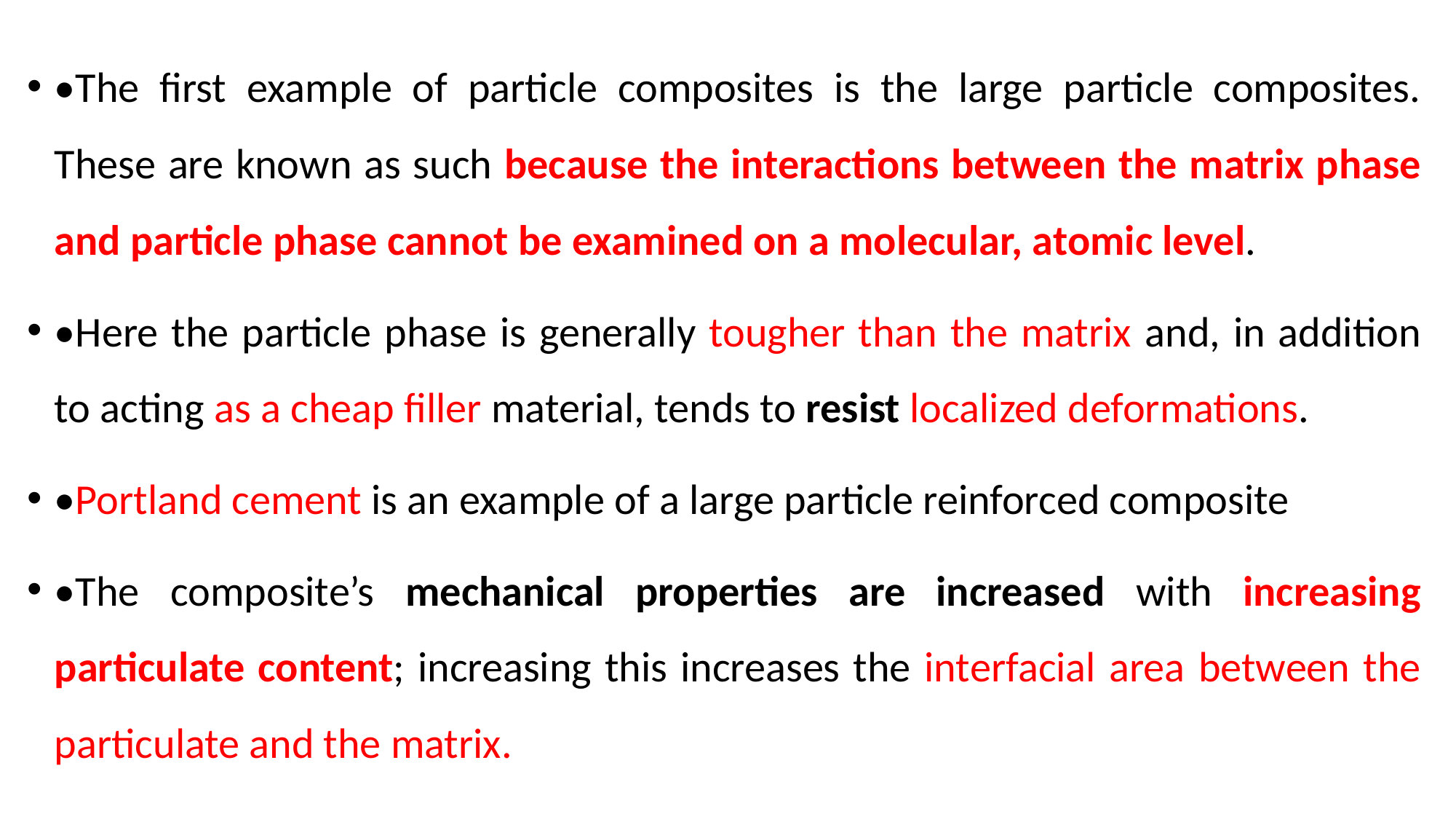

•The first example of particle composites is the large particle composites. These are known as such because the interactions between the matrix phase and particle phase cannot be examined on a molecular, atomic level.
•Here the particle phase is generally tougher than the matrix and, in addition to acting as a cheap filler material, tends to resist localized deformations.
•Portland cement is an example of a large particle reinforced composite
•The composite’s mechanical properties are increased with increasing particulate content; increasing this increases the interfacial area between the particulate and the matrix.